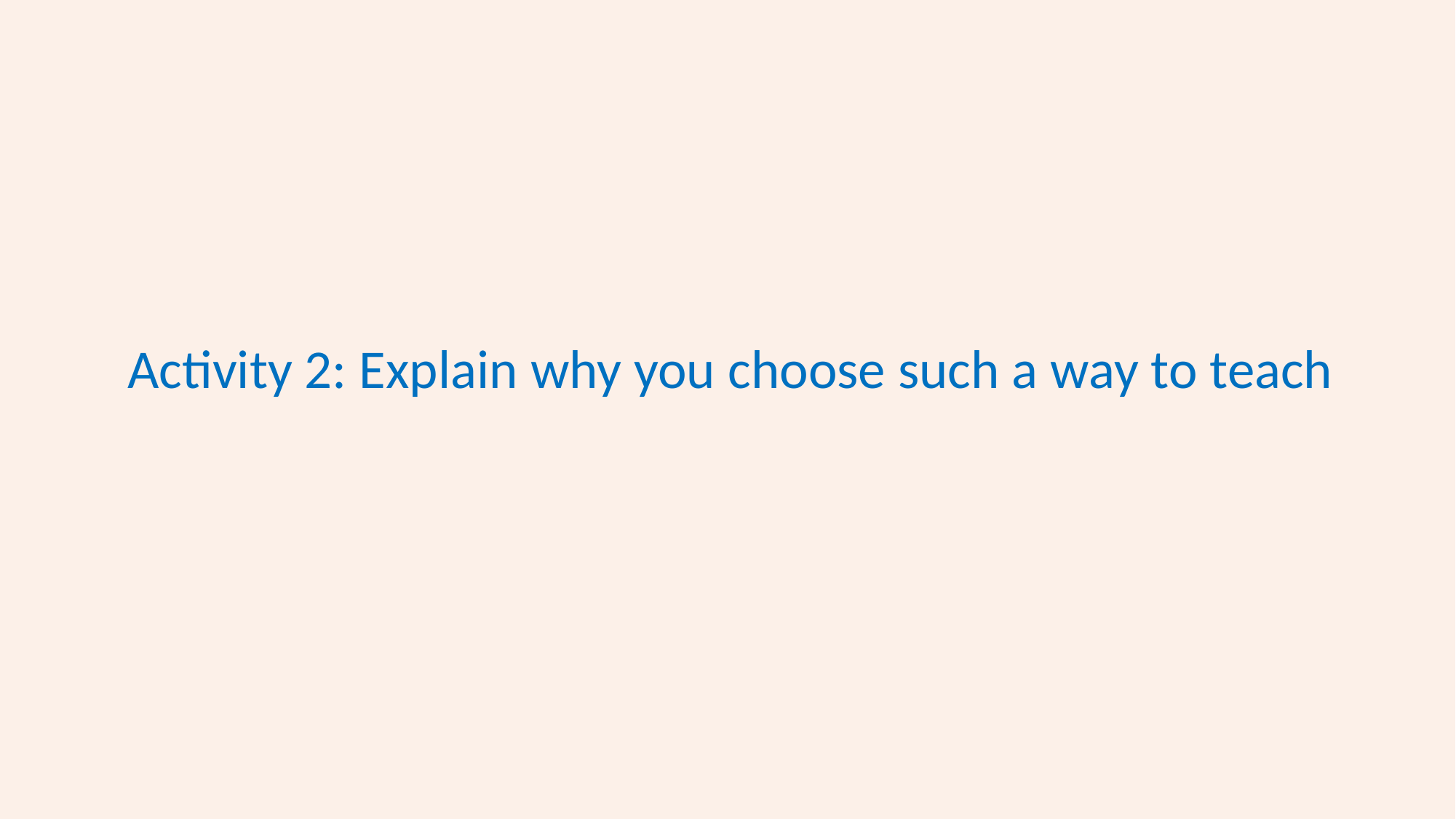

# Activity 2: Explain why you choose such a way to teach